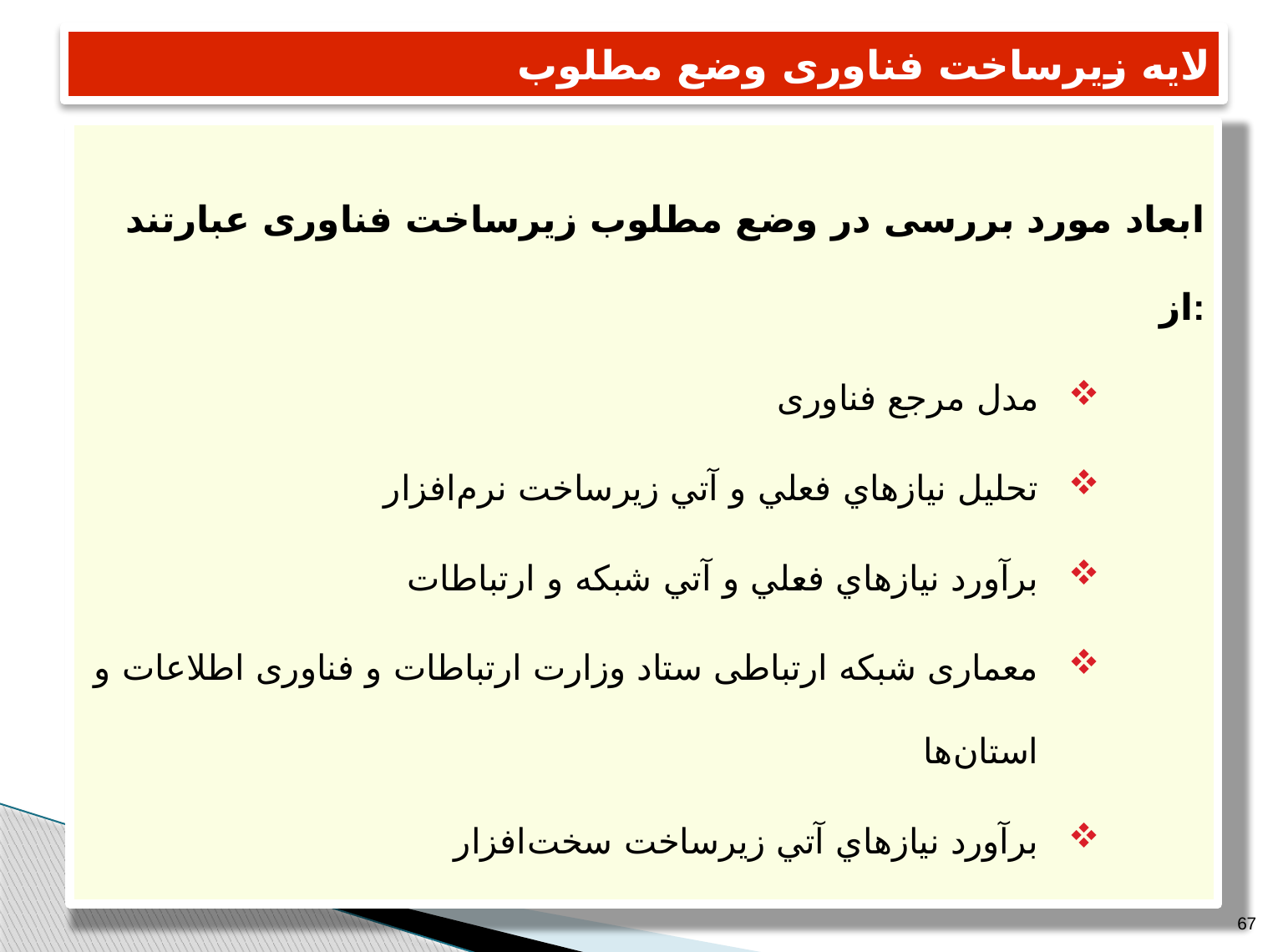

# لایه زیرساخت فناوری وضع مطلوب

ابعاد مورد بررسی در وضع مطلوب زیرساخت فناوری عبارتند از:
مدل مرجع فناوری
تحليل نيازهاي فعلي و آتي زيرساخت نرم افزار
برآورد نيازهاي فعلي و آتي شبكه و ارتباطات
معماری شبکه ارتباطی ستاد وزارت ارتباطات و فناوری اطلاعات و استان ها
برآورد نيازهاي آتي زيرساخت سخت افزار

67